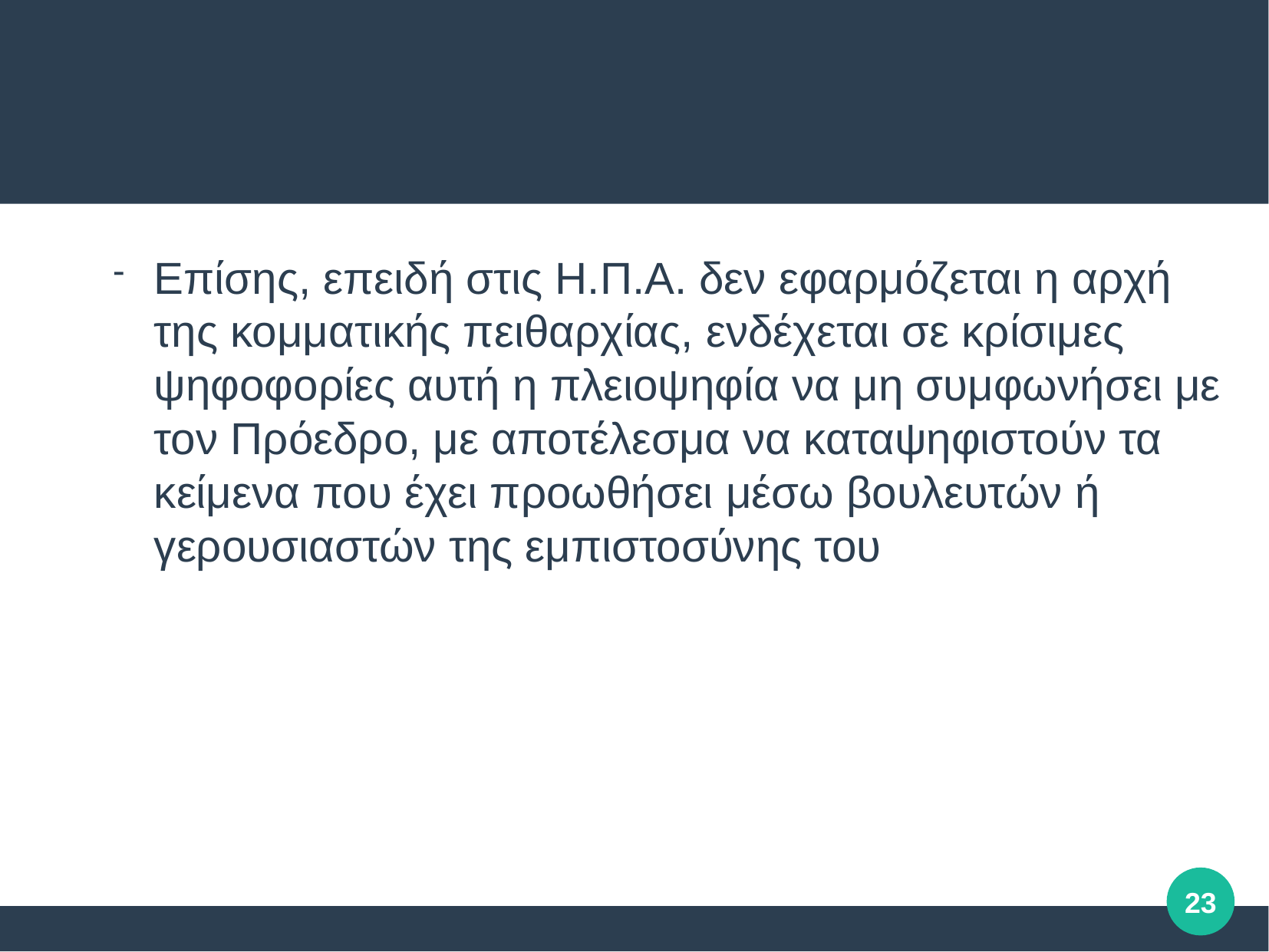

#
Επίσης, επειδή στις Η.Π.Α. δεν εφαρμόζεται η αρχή της κομματικής πειθαρχίας, ενδέχεται σε κρίσιμες ψηφοφορίες αυτή η πλειοψηφία να μη συμφωνήσει με τον Πρόεδρο, με αποτέλεσμα να καταψηφιστούν τα κείμενα που έχει προωθήσει μέσω βουλευτών ή γερουσιαστών της εμπιστοσύνης του
23